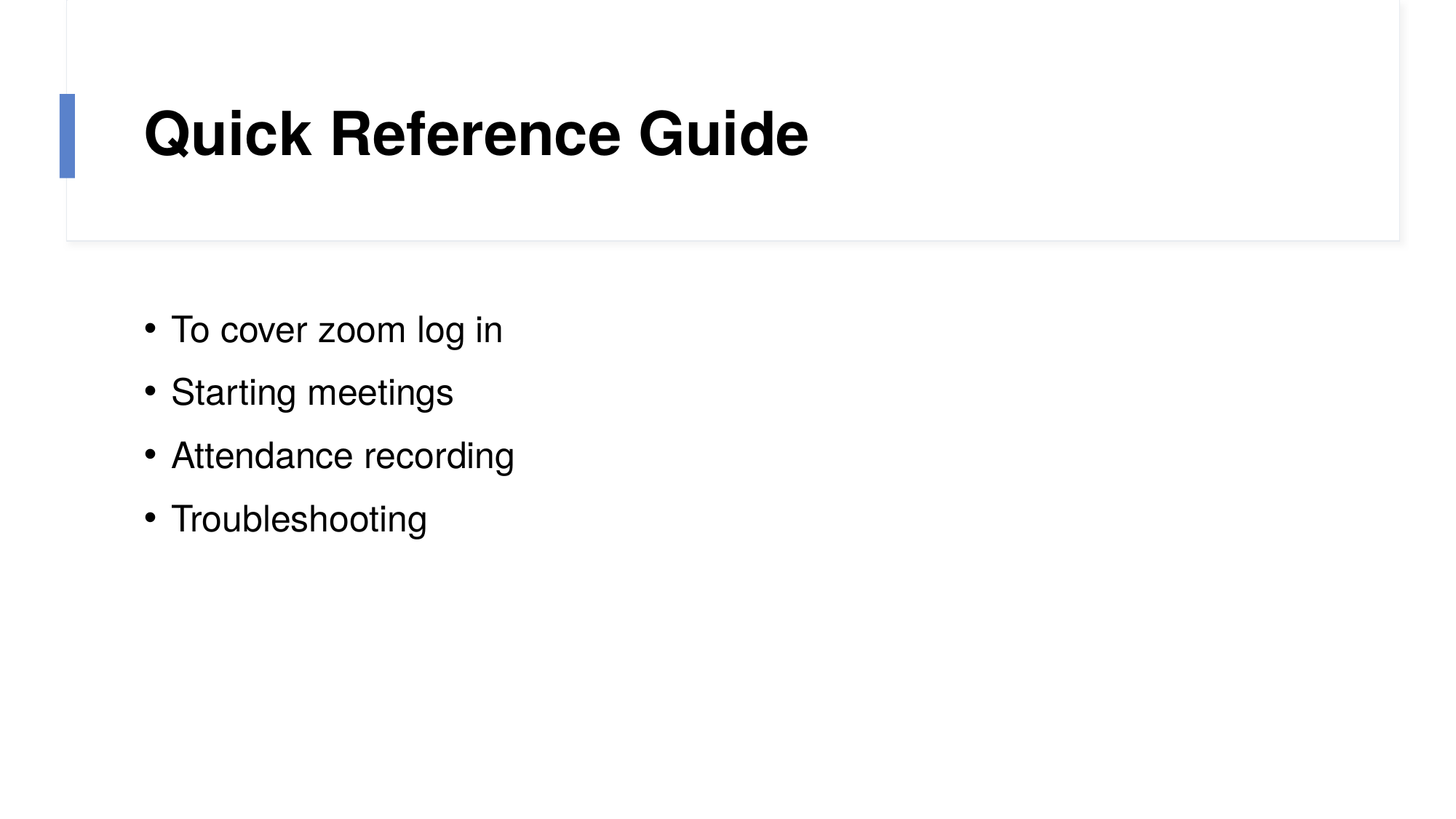

# Quick Reference Guide
To cover zoom log in
Starting meetings
Attendance recording
Troubleshooting